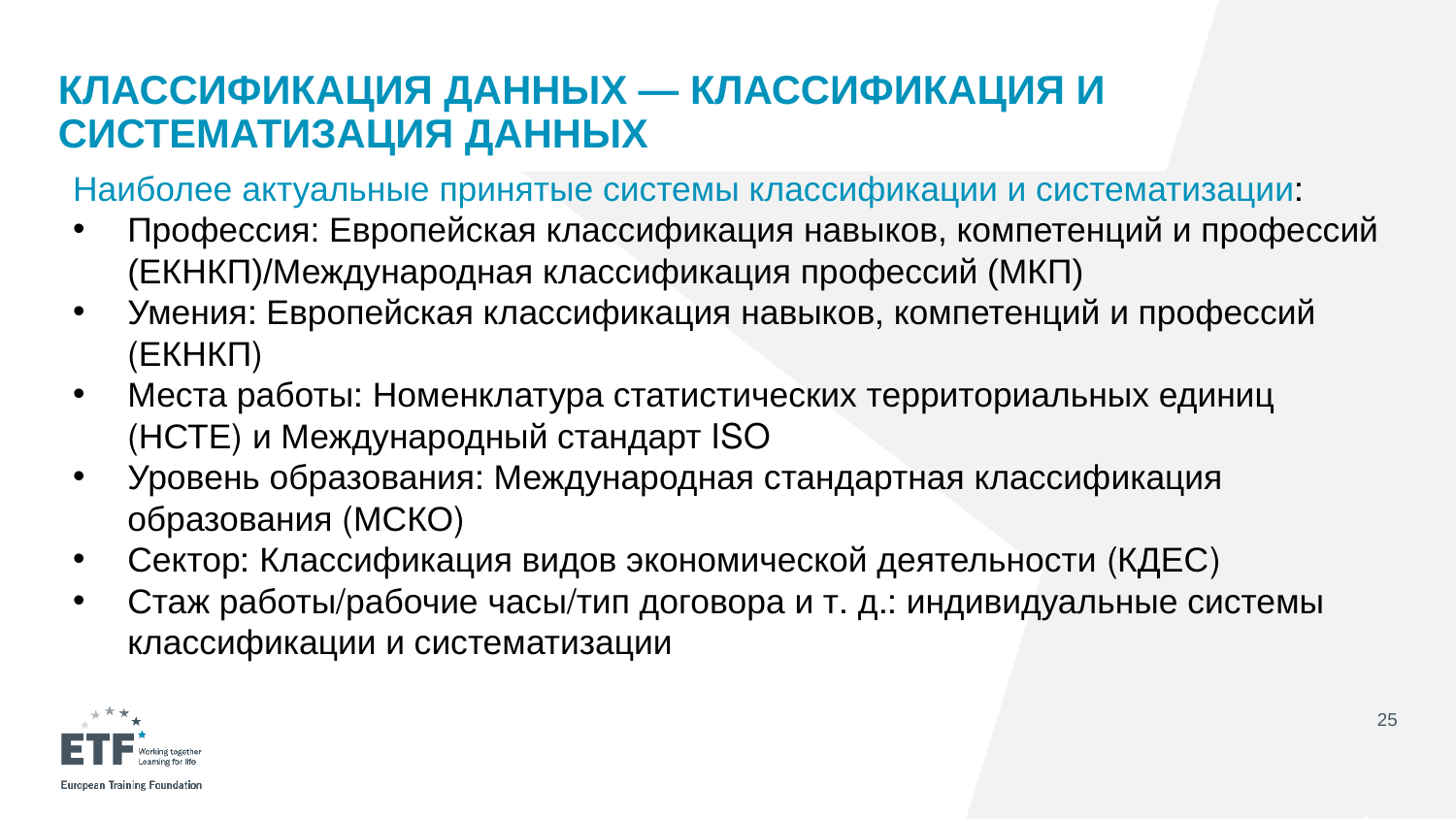

# Классификация данных — КЛАССИФИКАЦИЯ И СИСТЕМАТИЗАЦИЯ ДАННЫХ
Наиболее актуальные принятые системы классификации и систематизации:
Профессия: Европейская классификация навыков, компетенций и профессий (ЕКНКП)/Международная классификация профессий (МКП)
Умения: Европейская классификация навыков, компетенций и профессий (ЕКНКП)
Места работы: Номенклатура статистических территориальных единиц (НСТЕ) и Международный стандарт ISO
Уровень образования: Международная стандартная классификация образования (МСКО)
Сектор: Классификация видов экономической деятельности (КДЕС)
Стаж работы/рабочие часы/тип договора и т. д.: индивидуальные системы классификации и систематизации
25